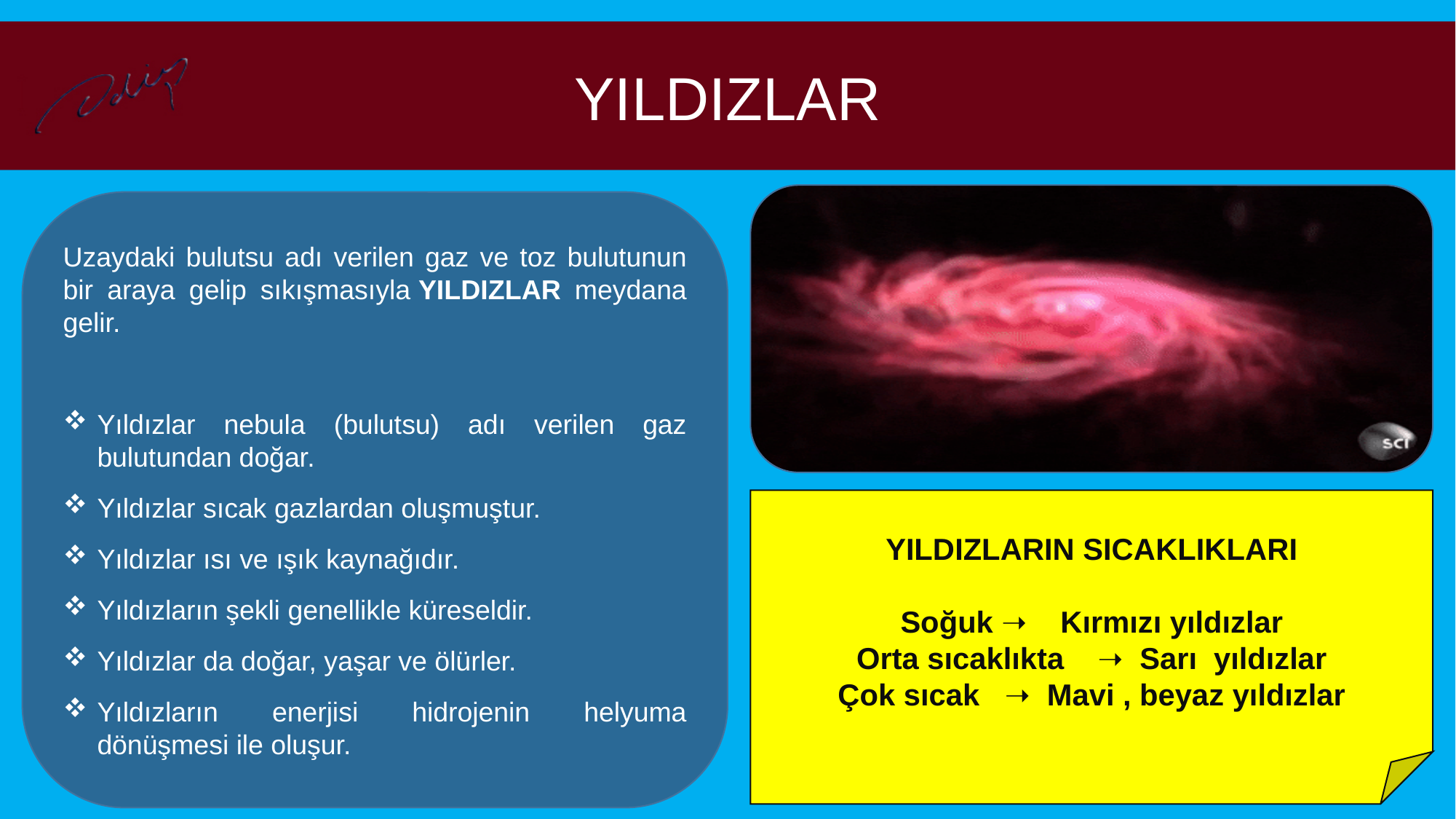

YILDIZLAR

Uzaydaki bulutsu adı verilen gaz ve toz bulutunun bir araya gelip sıkışmasıyla YILDIZLAR meydana gelir.

Yıldızlar nebula (bulutsu) adı verilen gaz bulutundan doğar.
Yıldızlar sıcak gazlardan oluşmuştur.
Yıldızlar ısı ve ışık kaynağıdır.
Yıldızların şekli genellikle küreseldir.
Yıldızlar da doğar, yaşar ve ölürler.
Yıldızların enerjisi hidrojenin helyuma dönüşmesi ile oluşur.
YILDIZLARIN SICAKLIKLARI

Soğuk ➝    Kırmızı yıldızlar
Orta sıcaklıkta    ➝  Sarı  yıldızlar
Çok sıcak   ➝  Mavi , beyaz yıldızlar